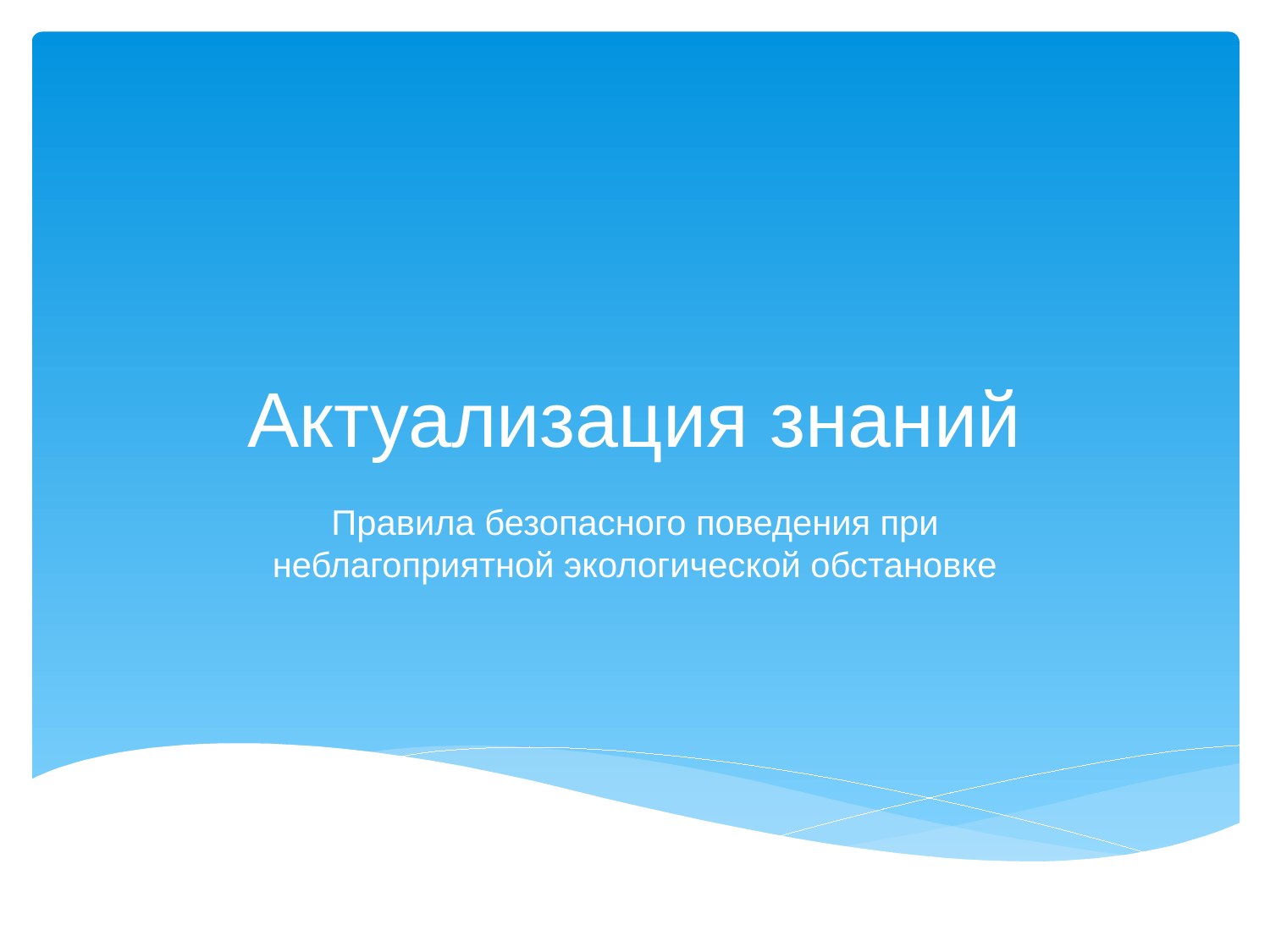

# Актуализация знаний
Правила безопасного поведения при неблагоприятной экологической обстановке